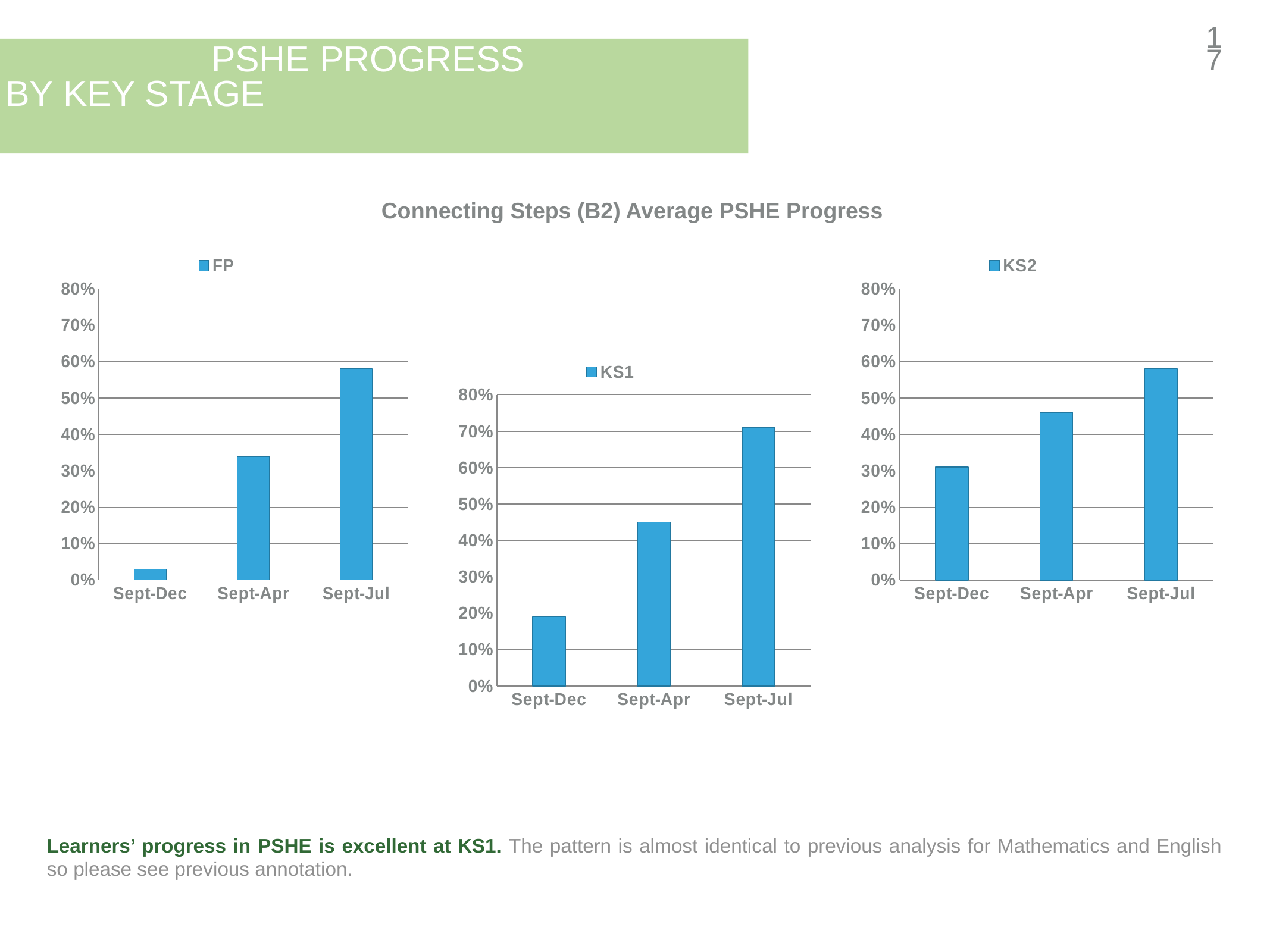

17
PSHE Progress
by key stage
Connecting Steps (B2) Average PSHE Progress

### Chart

| Category | FP |
|---|---|
| Sept-Dec | 0.03 |
| Sept-Apr | 0.34 |
| Sept-Jul | 0.58 |

### Chart

| Category | KS2 |
|---|---|
| Sept-Dec | 0.31 |
| Sept-Apr | 0.46 |
| Sept-Jul | 0.58 |

### Chart

| Category | KS1 |
|---|---|
| Sept-Dec | 0.19 |
| Sept-Apr | 0.45 |
| Sept-Jul | 0.71 |
Learners’ progress in PSHE is excellent at KS1. The pattern is almost identical to previous analysis for Mathematics and English so please see previous annotation.